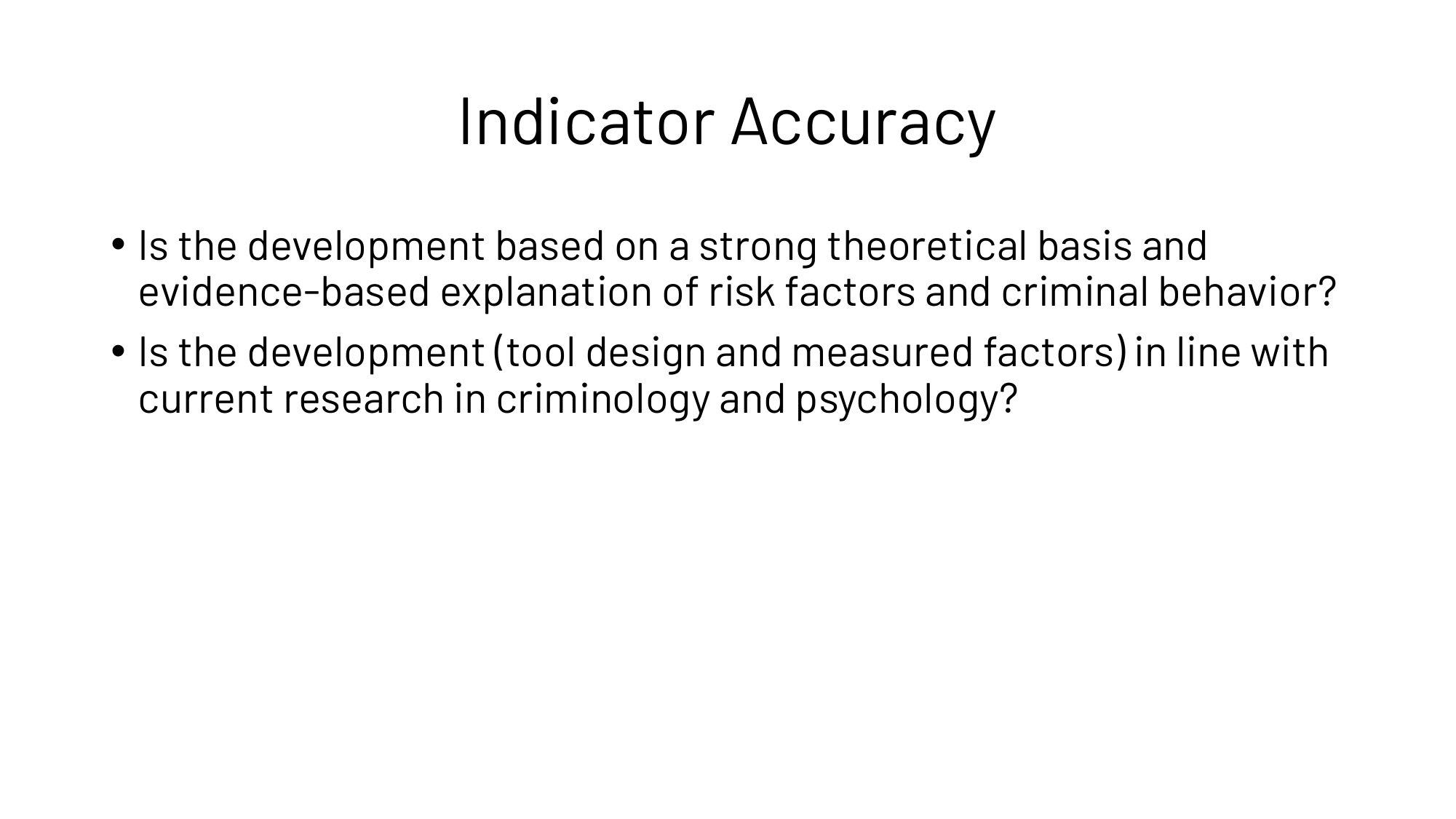

# Indicator Accuracy
Is the development based on a strong theoretical basis and evidence-based explanation of risk factors and criminal behavior?
Is the development (tool design and measured factors) in line with current research in criminology and psychology?